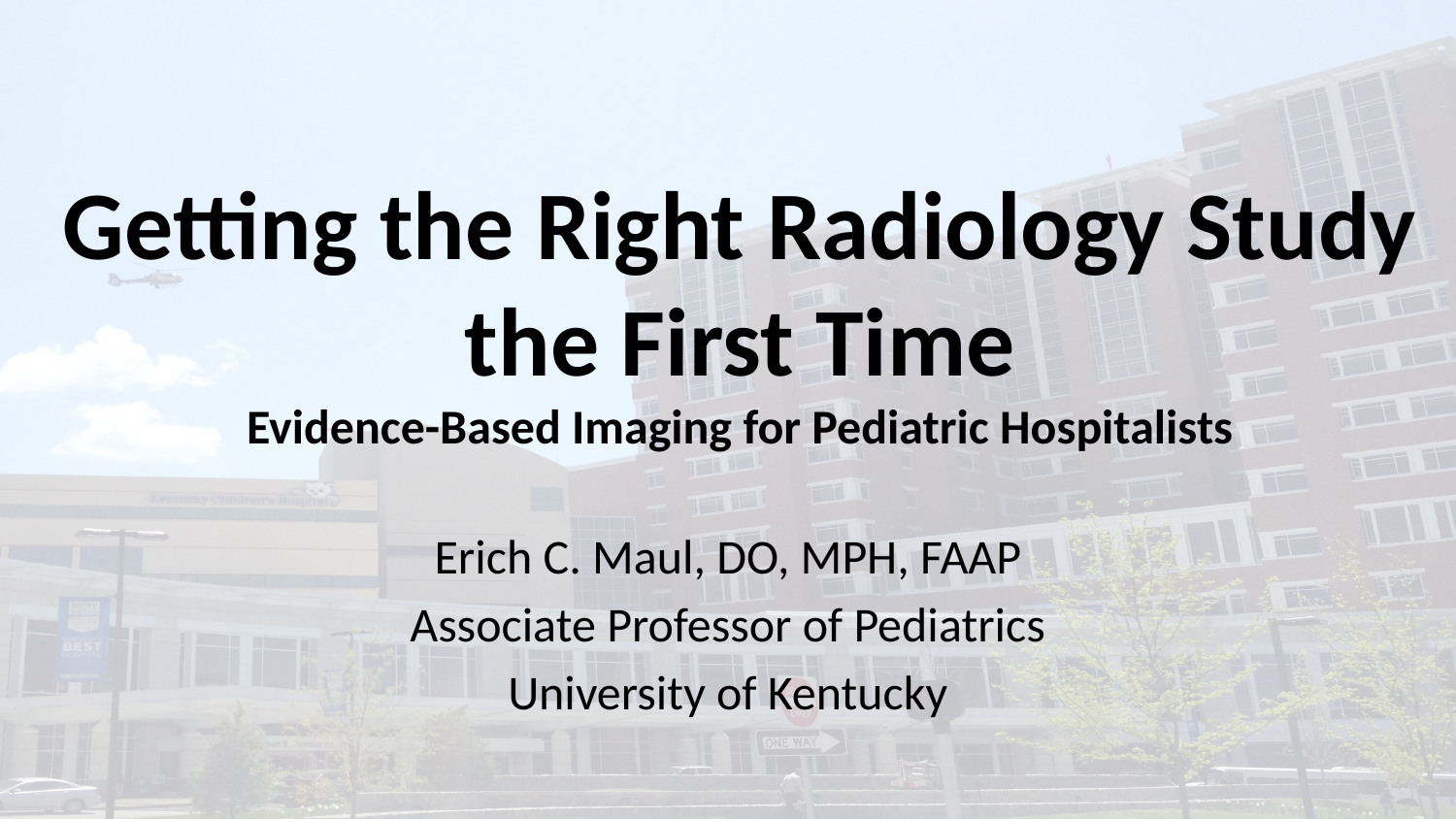

# Getting the Right Radiology Study the First Time Evidence-Based Imaging for Pediatric Hospitalists
Erich C. Maul, DO, MPH, FAAP
Associate Professor of Pediatrics
University of Kentucky